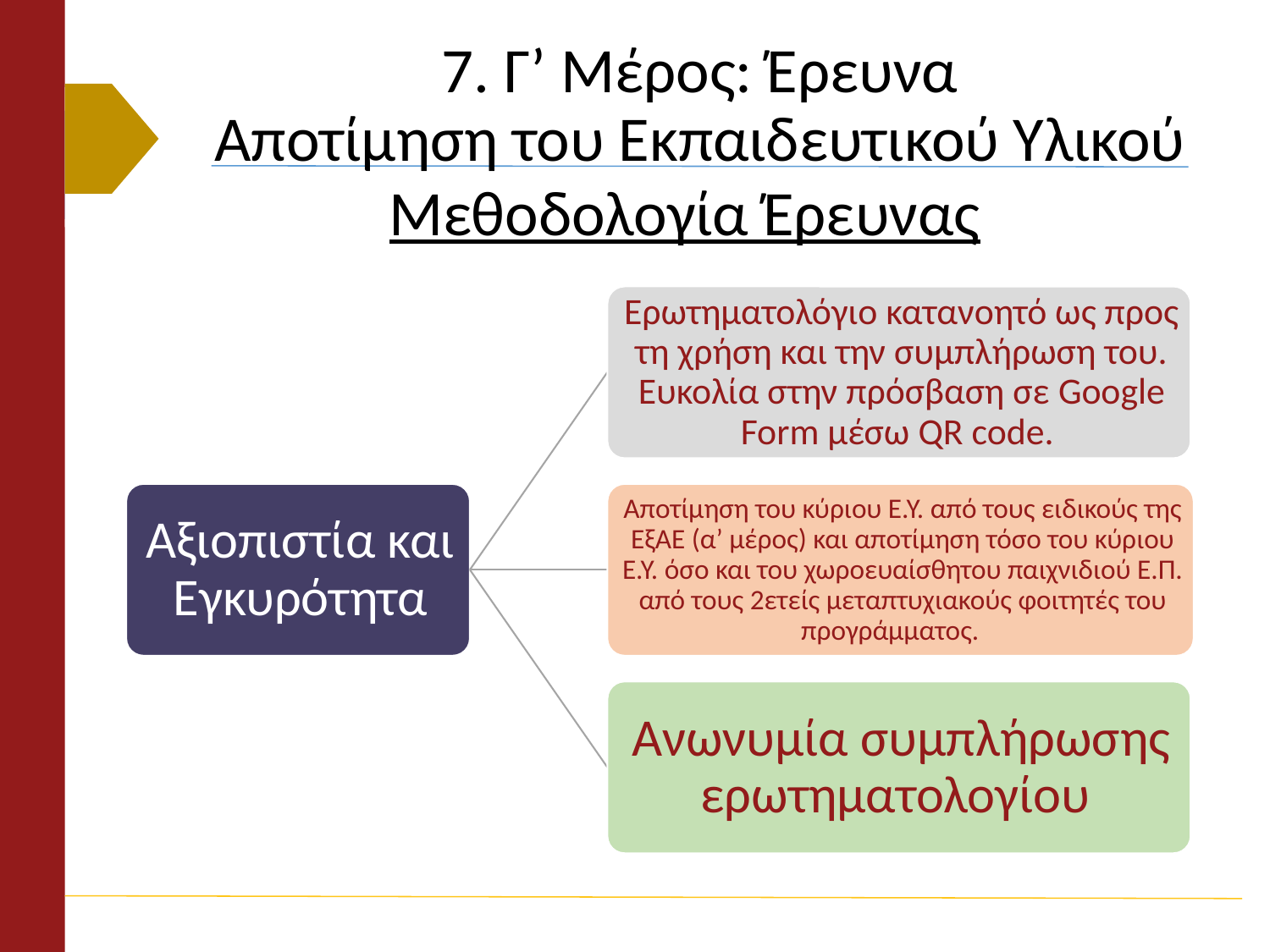

# 7. Γ’ Μέρος: Έρευνα Αποτίμηση του Εκπαιδευτικού Υλικού
Μεθοδολογία Έρευνας
Αξιοπιστία και Εγκυρότητα

Ερωτηματολόγιο κατανοητό ως προς τη χρήση και την συμπλήρωση του. Ευκολία στην πρόσβαση σε Google Form μέσω QR code.

Αποτίμηση του κύριου Ε.Υ. από τους ειδικούς της ΕξΑΕ (α’ μέρος) και αποτίμηση τόσο του κύριου Ε.Υ. όσο και του χωροευαίσθητου παιχνιδιού Ε.Π. από τους 2ετείς μεταπτυχιακούς φοιτητές του προγράμματος.

Ανωνυμία συμπλήρωσης ερωτηματολογίου